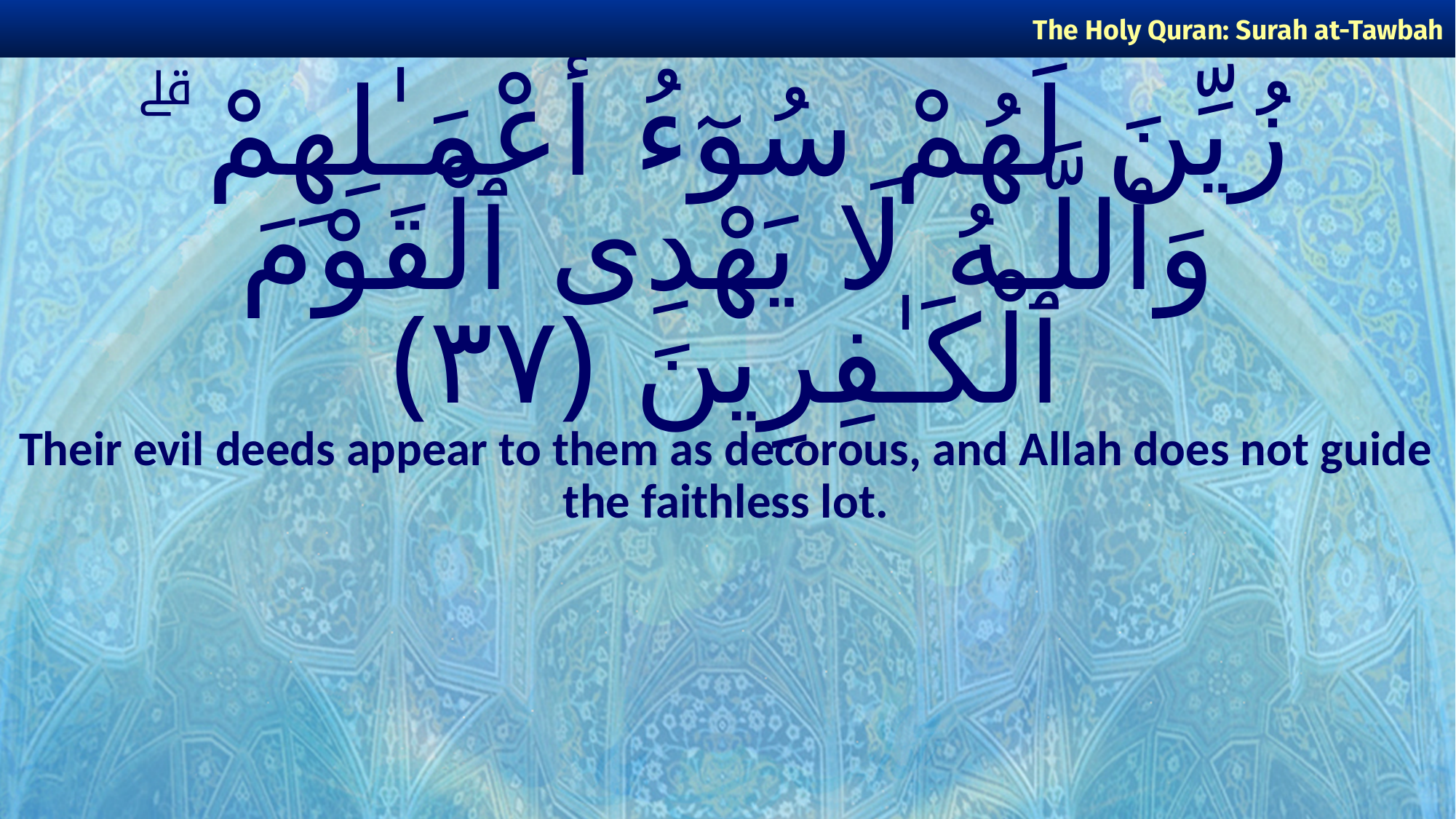

The Holy Quran: Surah at-Tawbah
# زُيِّنَ لَهُمْ سُوٓءُ أَعْمَـٰلِهِمْ ۗ وَٱللَّـهُ لَا يَهْدِى ٱلْقَوْمَ ٱلْكَـٰفِرِينَ ﴿٣٧﴾
Their evil deeds appear to them as decorous, and Allah does not guide the faithless lot.